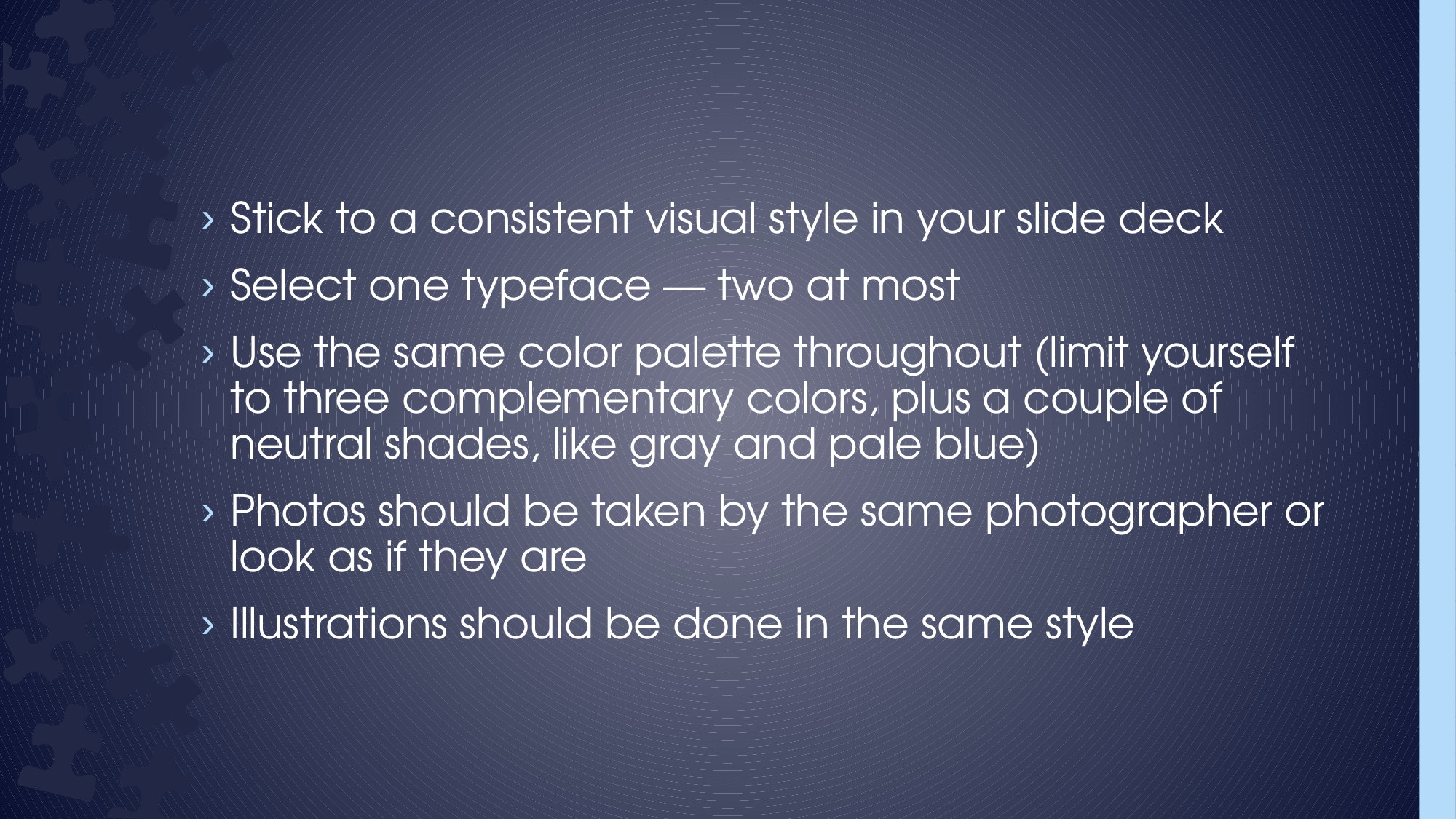

#
Stick to a consistent visual style in your slide deck
Select one typeface — two at most
Use the same color palette throughout (limit yourself to three complementary colors, plus a couple of neutral shades, like gray and pale blue)
Photos should be taken by the same photographer or look as if they are
Illustrations should be done in the same style